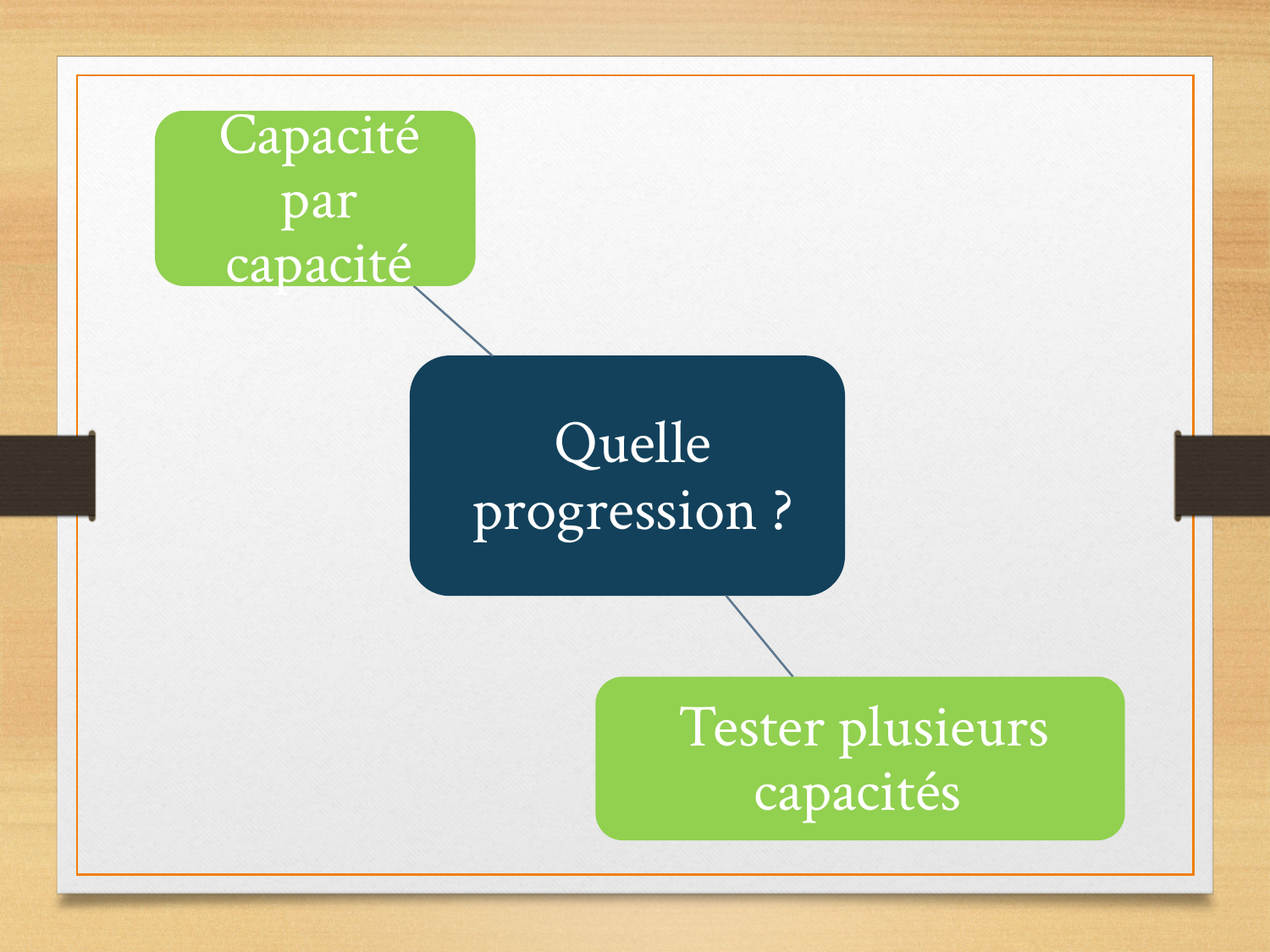

Quelle progression ?
Capacité par capacité
Tester plusieurs capacités